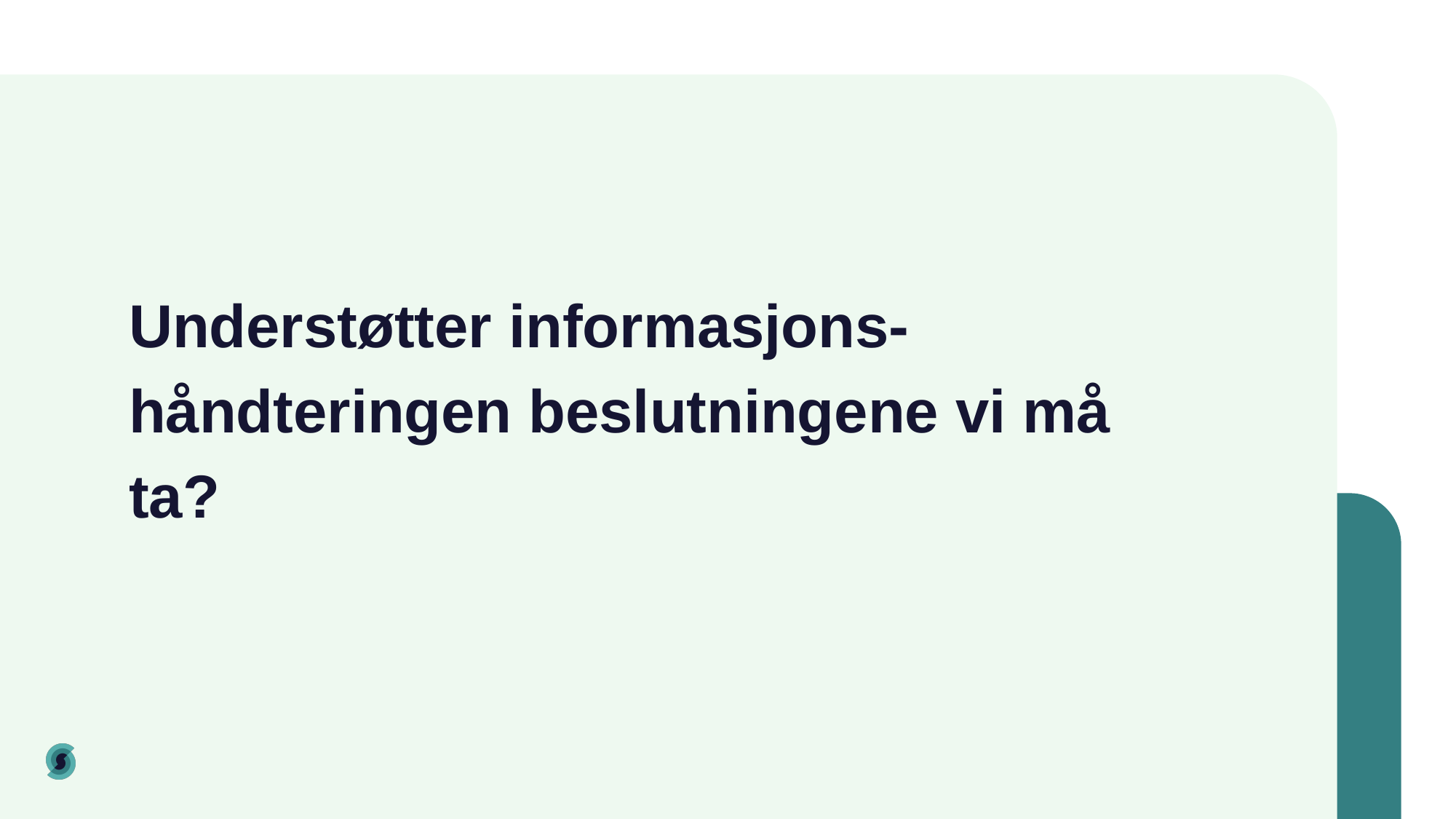

# Understøtter informasjons-håndteringen beslutningene vi må ta?